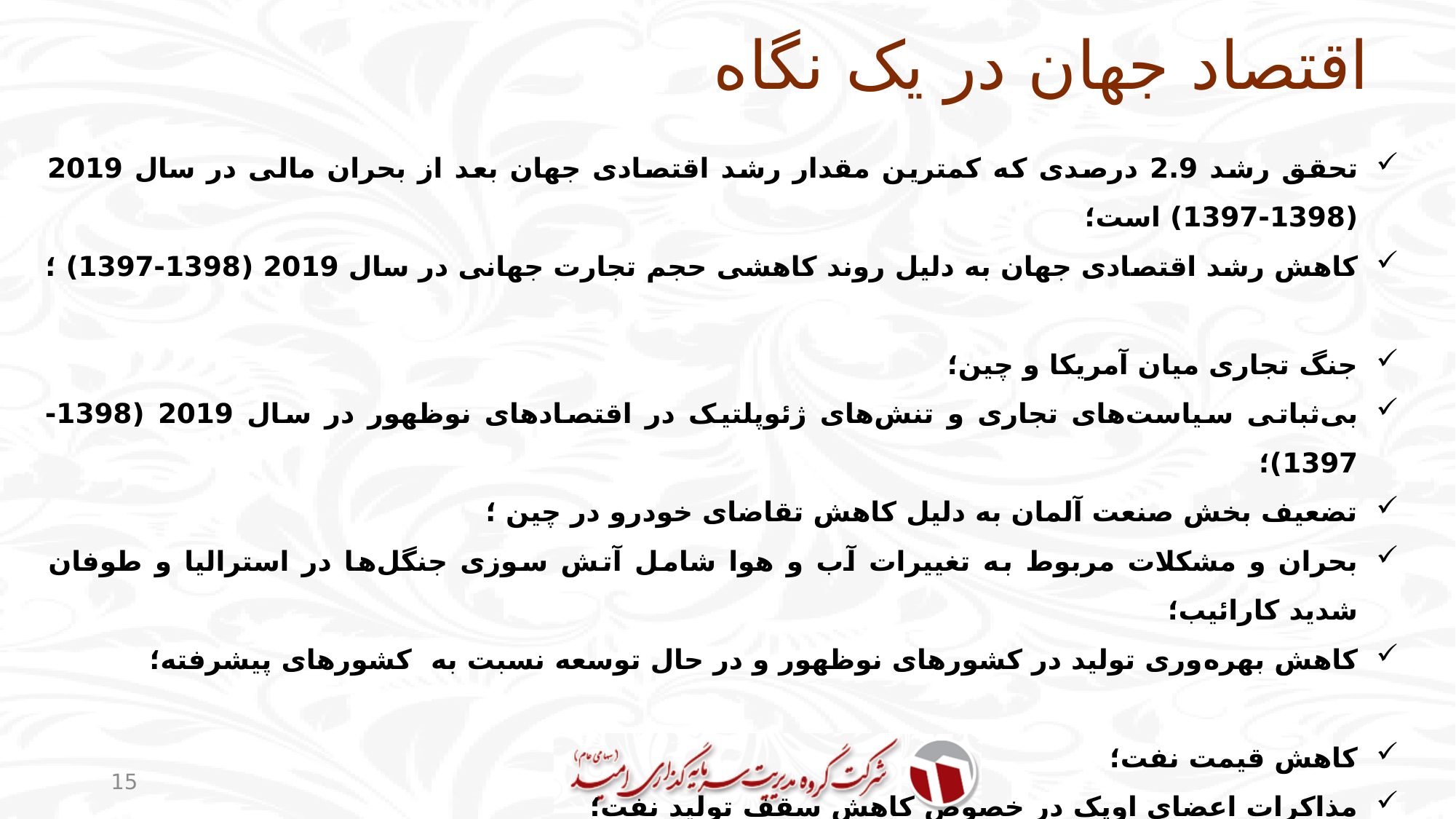

# اقتصاد جهان در یک نگاه
تحقق رشد 2.9 درصدی که کمترین مقدار رشد اقتصادی جهان بعد از بحران مالی در سال 2019 (1398-1397) است؛
کاهش رشد اقتصادی جهان به دلیل روند کاهشی حجم تجارت جهانی در سال 2019 (1398-1397) ؛
جنگ تجاری میان آمریکا و چین؛
بی‌ثباتی سیاست‌های تجاری و تنش‌های ژئوپلتیک در اقتصادهای نوظهور در سال 2019 (1398-1397)؛
تضعیف بخش صنعت آلمان به دلیل کاهش تقاضای خودرو در چین ؛
بحران و مشکلات مربوط به تغییرات آب و هوا شامل آتش سوزی جنگل‌ها در استرالیا و طوفان شدید کارائیب؛
کاهش بهره‌وری تولید در کشورهای نوظهور و در حال توسعه نسبت به  کشورهای پیشرفته؛
کاهش قیمت نفت؛
مذاکرات اعضای اوپک در خصوص کاهش سقف تولید نفت؛
حملات موشکی به تأسیسات نفتی عربستان؛
شناسایی اولین مورد مبتلا به ویروس کووید 19در 10 دسامبر 2019 (19 آذر 1398) در چین و اولین مورد مرگ گزارش شده یک ماه بعد در 9 ژانویه 2020 (19 دی 1398)؛
15